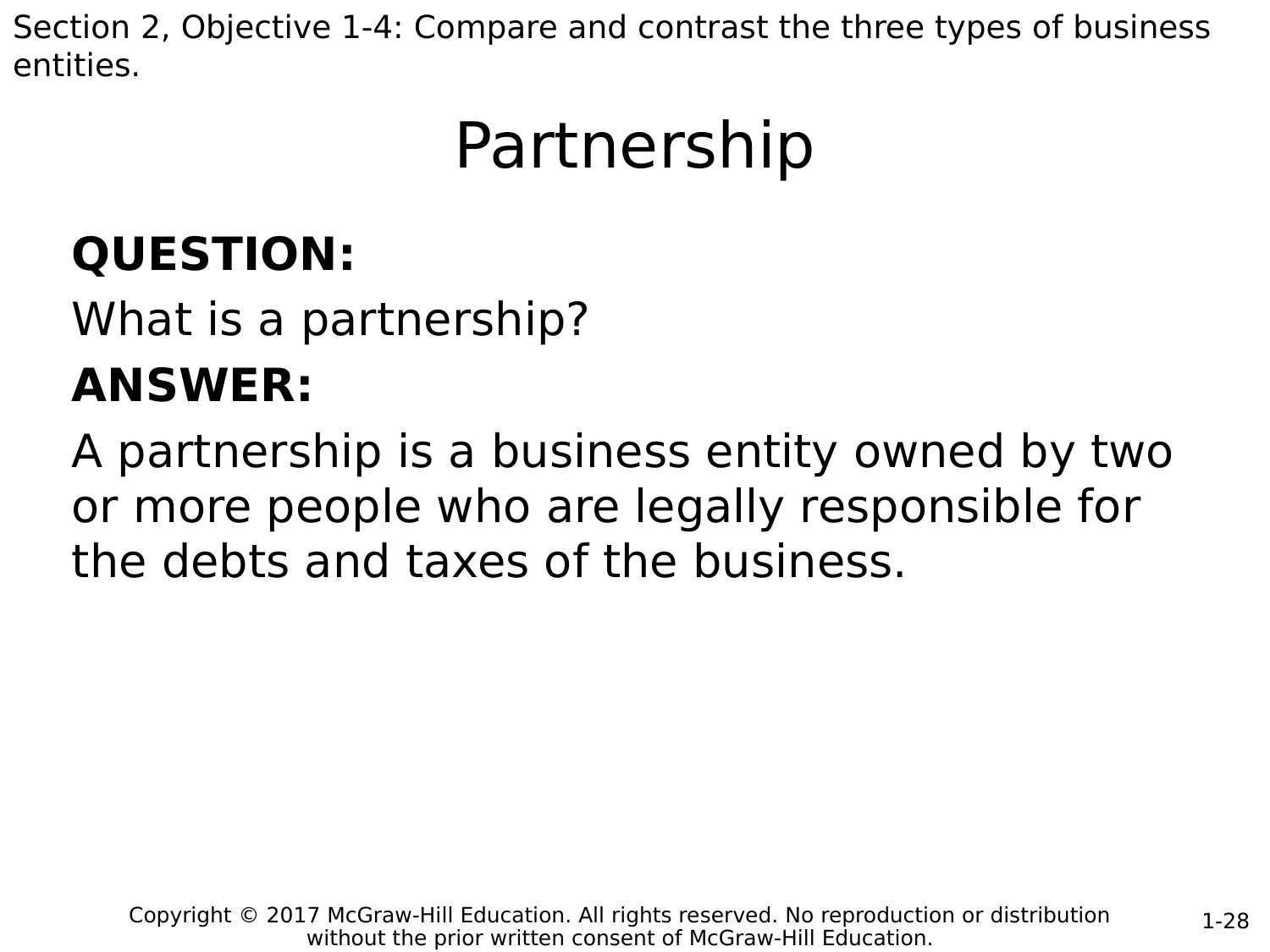

Section 2, Objective 1-4: Compare and contrast the three types of business entities.
# Partnership
QUESTION:
What is a partnership?
ANSWER:
A partnership is a business entity owned by two or more people who are legally responsible for the debts and taxes of the business.